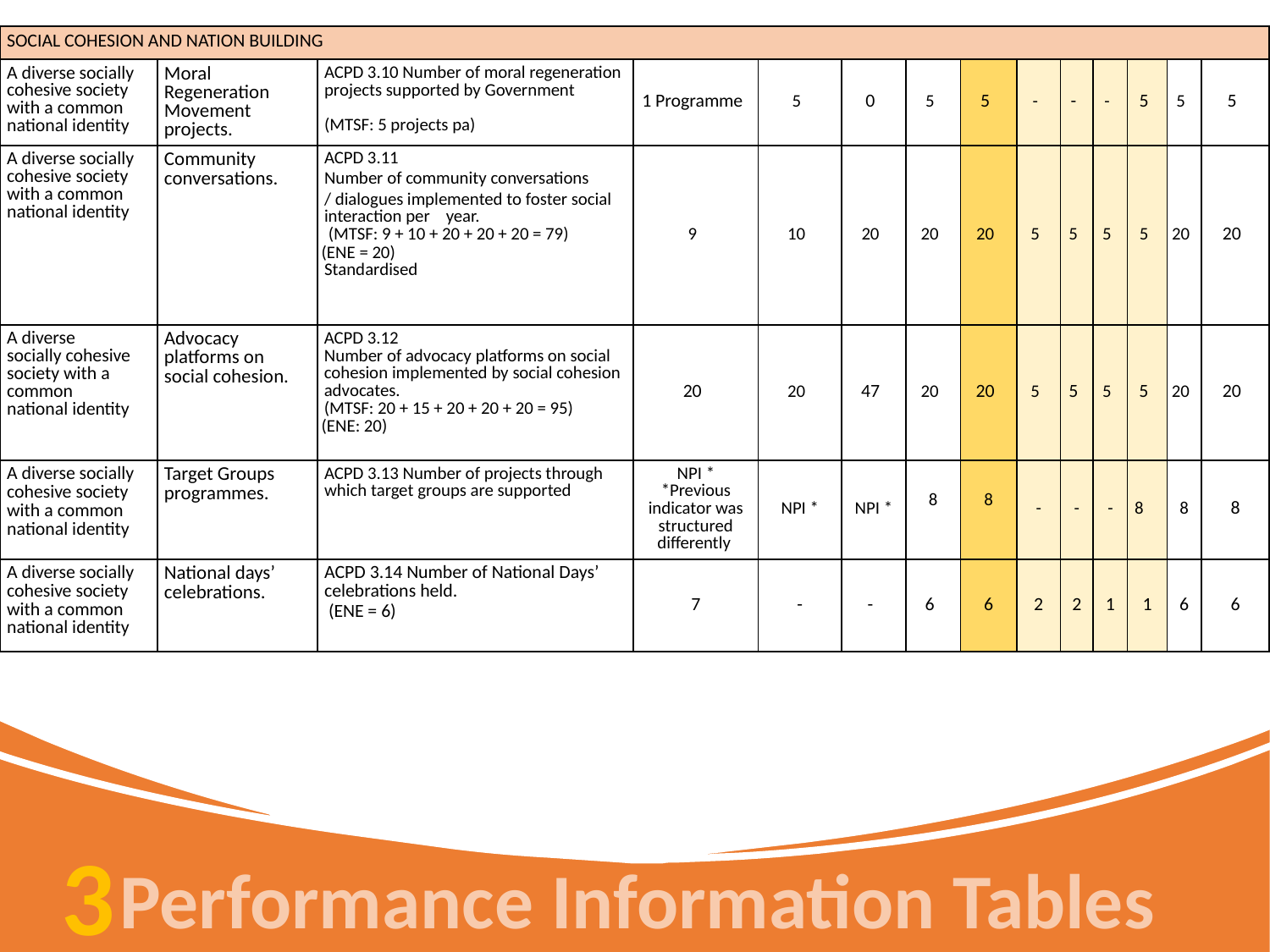

| SOCIAL COHESION AND NATION BUILDING |  |  |  |  |  |  |  |  |  |  |  |  |  |
| --- | --- | --- | --- | --- | --- | --- | --- | --- | --- | --- | --- | --- | --- |
| A diverse socially cohesive society with a common national identity | Moral Regeneration Movement projects. | ACPD 3.10 Number of moral regeneration projects supported by Government   (MTSF: 5 projects pa) | 1 Programme | 5 | 0 | 5 | 5 | - | - | - | 5 | 5 | 5 |
| A diverse socially cohesive society with a common national identity | Community conversations. | ACPD 3.11 Number of community conversations / dialogues implemented to foster social interaction per year.  (MTSF: 9 + 10 + 20 + 20 + 20 = 79)  (ENE = 20) Standardised | 9 | 10 | 20 | 20 | 20 | 5 | 5 | 5 | 5 | 20 | 20 |
| A diverse socially cohesive society with a common national identity | Advocacy platforms on social cohesion. | ACPD 3.12 Number of advocacy platforms on social cohesion implemented by social cohesion advocates. (MTSF: 20 + 15 + 20 + 20 + 20 = 95)  (ENE: 20) | 20 | 20 | 47 | 20 | 20 | 5 | 5 | 5 | 5 | 20 | 20 |
| A diverse socially cohesive society with a common national identity | Target Groups programmes. | ACPD 3.13 Number of projects through which target groups are supported | NPI \* \*Previous indicator was structured differently | NPI \* | NPI \* | 8 | 8 | - | - | - | 8 | 8 | 8 |
| A diverse socially cohesive society with a common national identity | National days’ celebrations. | ACPD 3.14 Number of National Days’ celebrations held.  (ENE = 6) | 7 | - | - | 6 | 6 | 2 | 2 | 1 | 1 | 6 | 6 |
3
Performance Information Tables
72